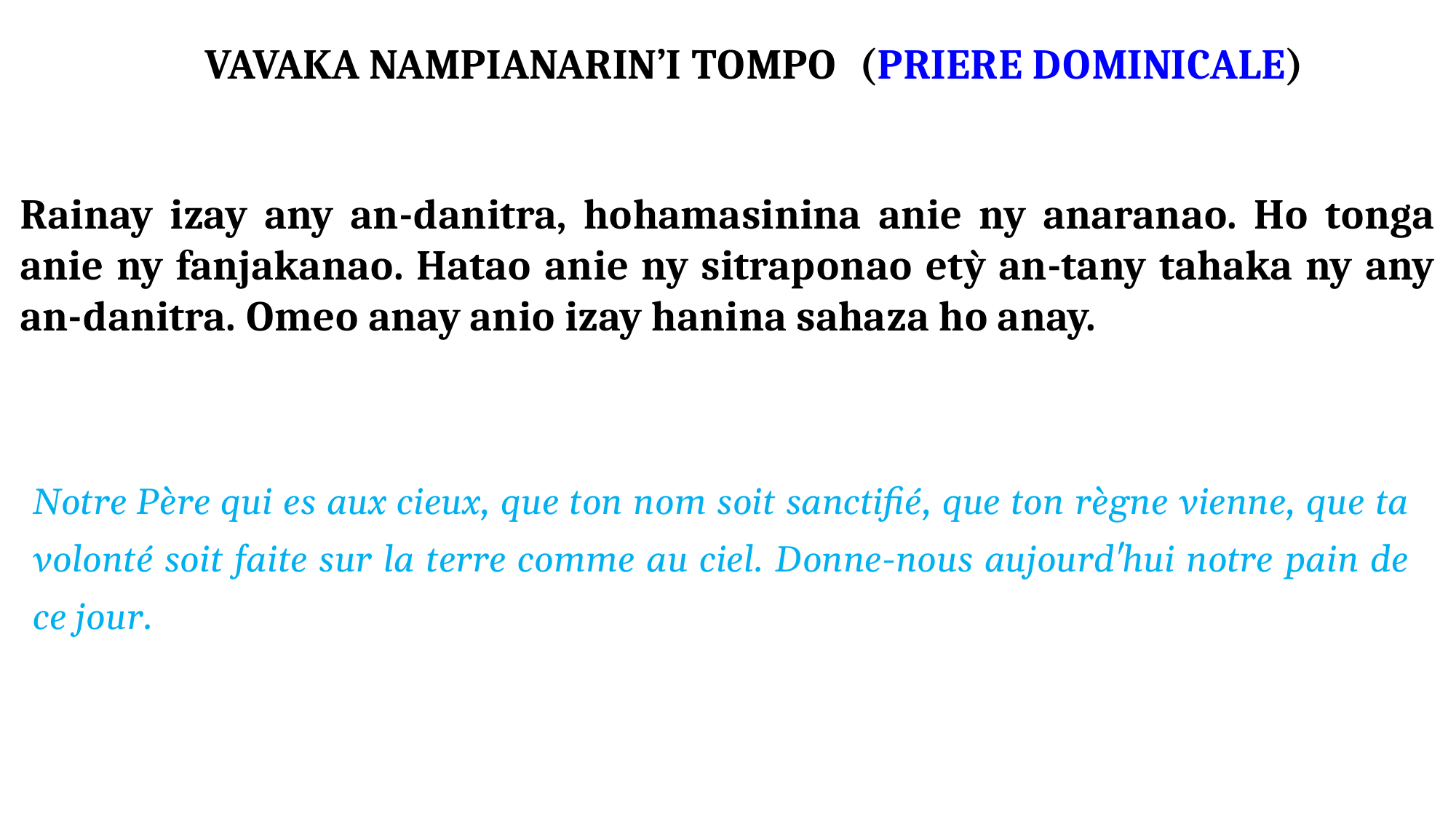

VAVAKA NAMPIANARIN’I TOMPO	(PRIERE DOMINICALE)
Rainay izay any an-danitra, hohamasinina anie ny anaranao. Ho tonga anie ny fanjakanao. Hatao anie ny sitraponao etỳ an-tany tahaka ny any an-danitra. Omeo anay anio izay hanina sahaza ho anay.
Notre Père qui es aux cieux, que ton nom soit sanctifié, que ton règne vienne, que ta volonté soit faite sur la terre comme au ciel. Donne-nous aujourd'hui notre pain de ce jour.